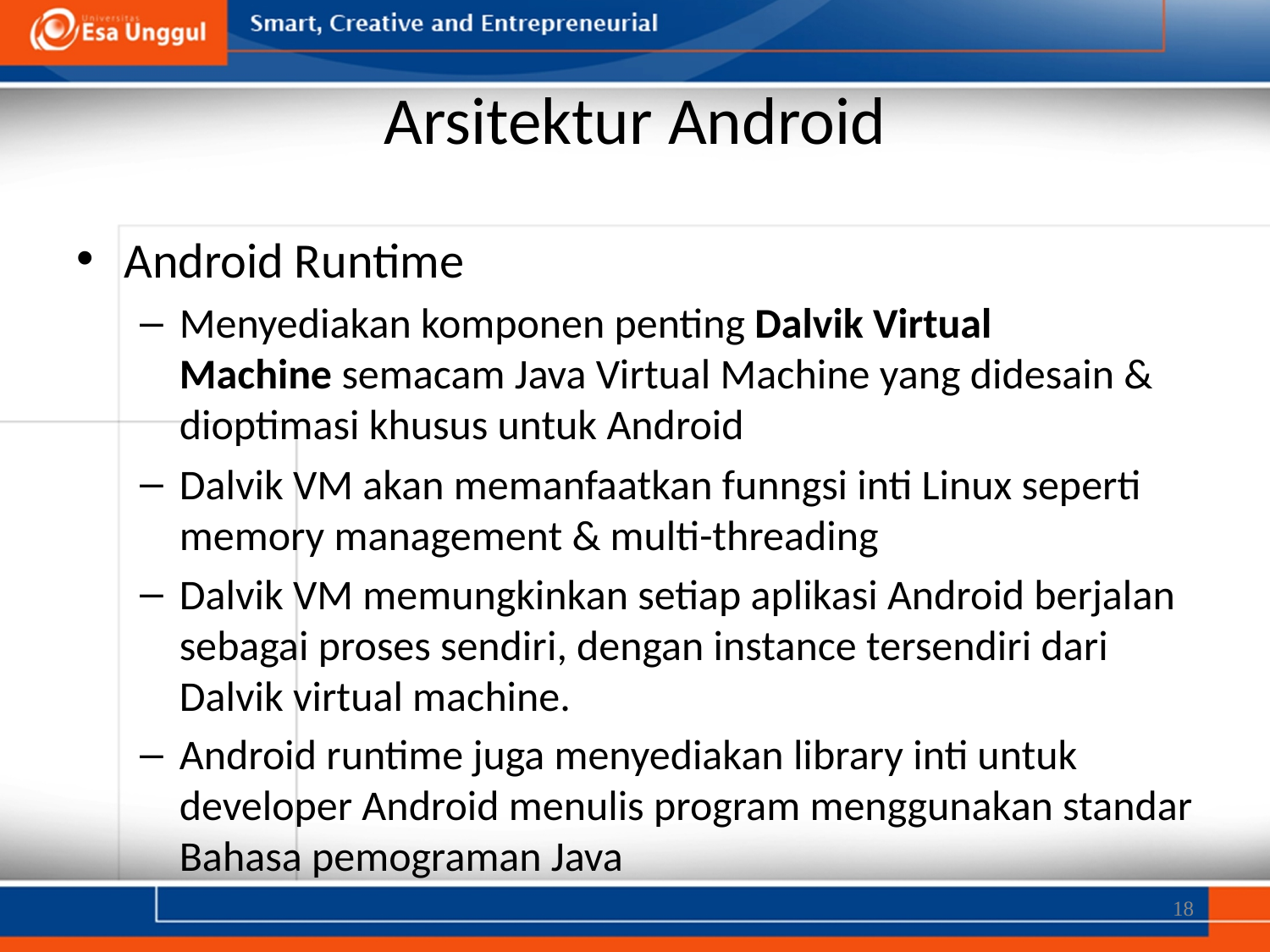

# Arsitektur Android
Android Runtime
Menyediakan komponen penting Dalvik Virtual Machine semacam Java Virtual Machine yang didesain & dioptimasi khusus untuk Android
Dalvik VM akan memanfaatkan funngsi inti Linux seperti memory management & multi-threading
Dalvik VM memungkinkan setiap aplikasi Android berjalan sebagai proses sendiri, dengan instance tersendiri dari Dalvik virtual machine.
Android runtime juga menyediakan library inti untuk developer Android menulis program menggunakan standar Bahasa pemograman Java

18